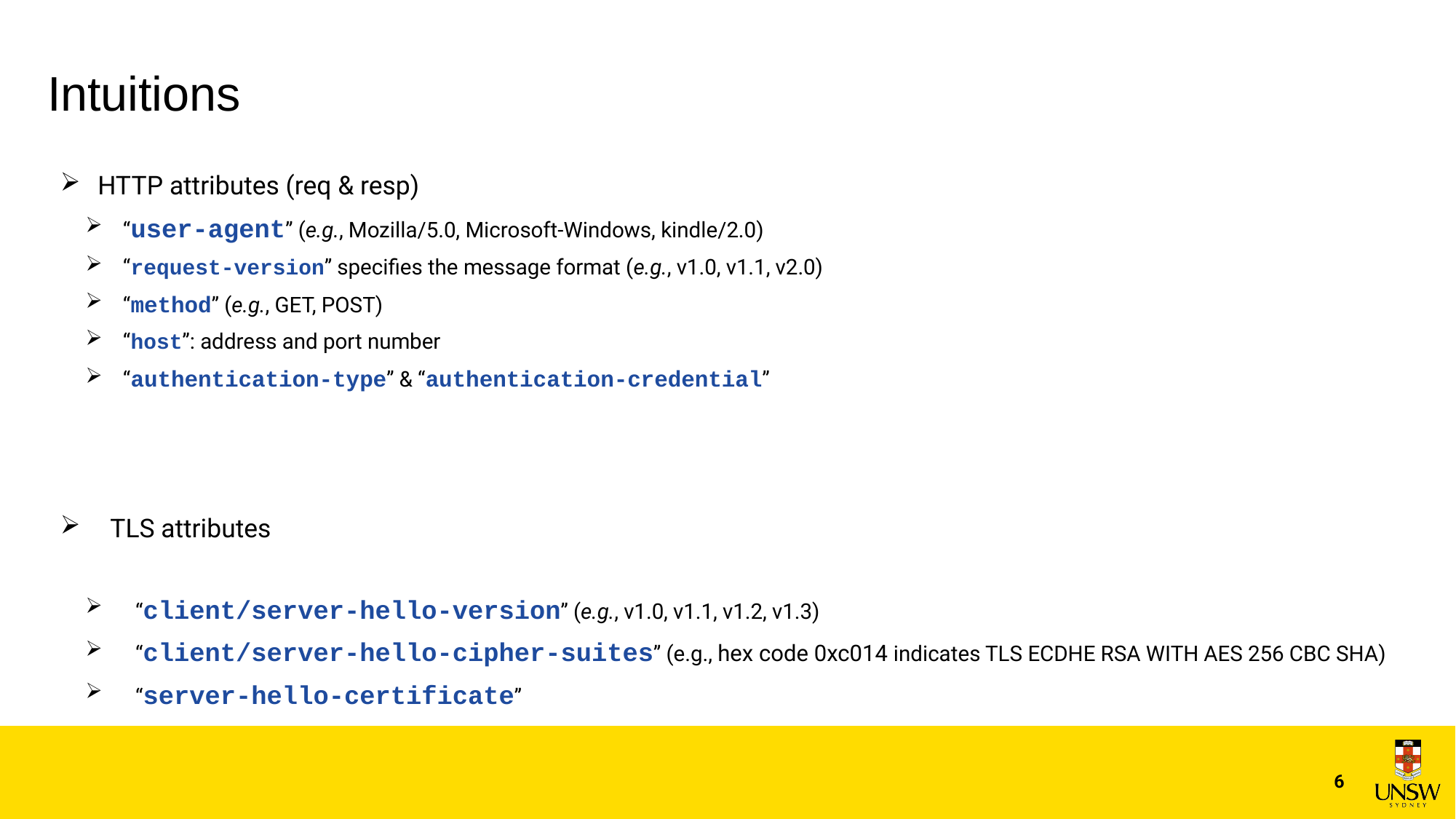

# Intuitions
HTTP attributes (req & resp)
“user-agent” (e.g., Mozilla/5.0, Microsoft-Windows, kindle/2.0)
“request-version” specifies the message format (e.g., v1.0, v1.1, v2.0)
“method” (e.g., GET, POST)
“host”: address and port number
“authentication-type” & “authentication-credential”

TLS attributes

“client/server-hello-version” (e.g., v1.0, v1.1, v1.2, v1.3)
“client/server-hello-cipher-suites” (e.g., hex code 0xc014 indicates TLS ECDHE RSA WITH AES 256 CBC SHA)
“server-hello-certificate”

6